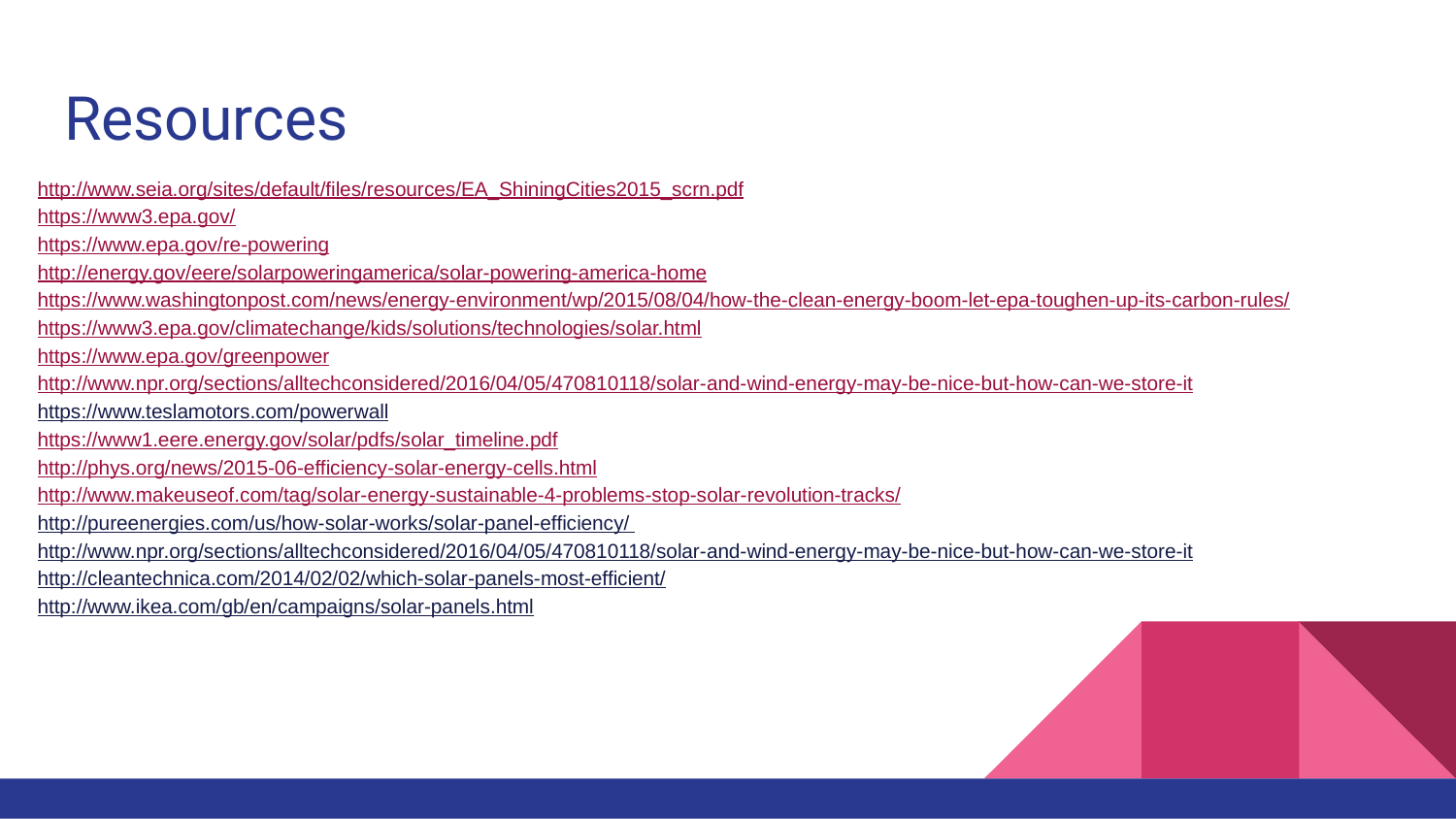

# Resources
http://www.seia.org/sites/default/files/resources/EA_ShiningCities2015_scrn.pdf
https://www3.epa.gov/
https://www.epa.gov/re-powering
http://energy.gov/eere/solarpoweringamerica/solar-powering-america-home
https://www.washingtonpost.com/news/energy-environment/wp/2015/08/04/how-the-clean-energy-boom-let-epa-toughen-up-its-carbon-rules/
https://www3.epa.gov/climatechange/kids/solutions/technologies/solar.html
https://www.epa.gov/greenpower
http://www.npr.org/sections/alltechconsidered/2016/04/05/470810118/solar-and-wind-energy-may-be-nice-but-how-can-we-store-it
https://www.teslamotors.com/powerwall
https://www1.eere.energy.gov/solar/pdfs/solar_timeline.pdf
http://phys.org/news/2015-06-efficiency-solar-energy-cells.html
http://www.makeuseof.com/tag/solar-energy-sustainable-4-problems-stop-solar-revolution-tracks/
http://pureenergies.com/us/how-solar-works/solar-panel-efficiency/
http://www.npr.org/sections/alltechconsidered/2016/04/05/470810118/solar-and-wind-energy-may-be-nice-but-how-can-we-store-it
http://cleantechnica.com/2014/02/02/which-solar-panels-most-efficient/
http://www.ikea.com/gb/en/campaigns/solar-panels.html